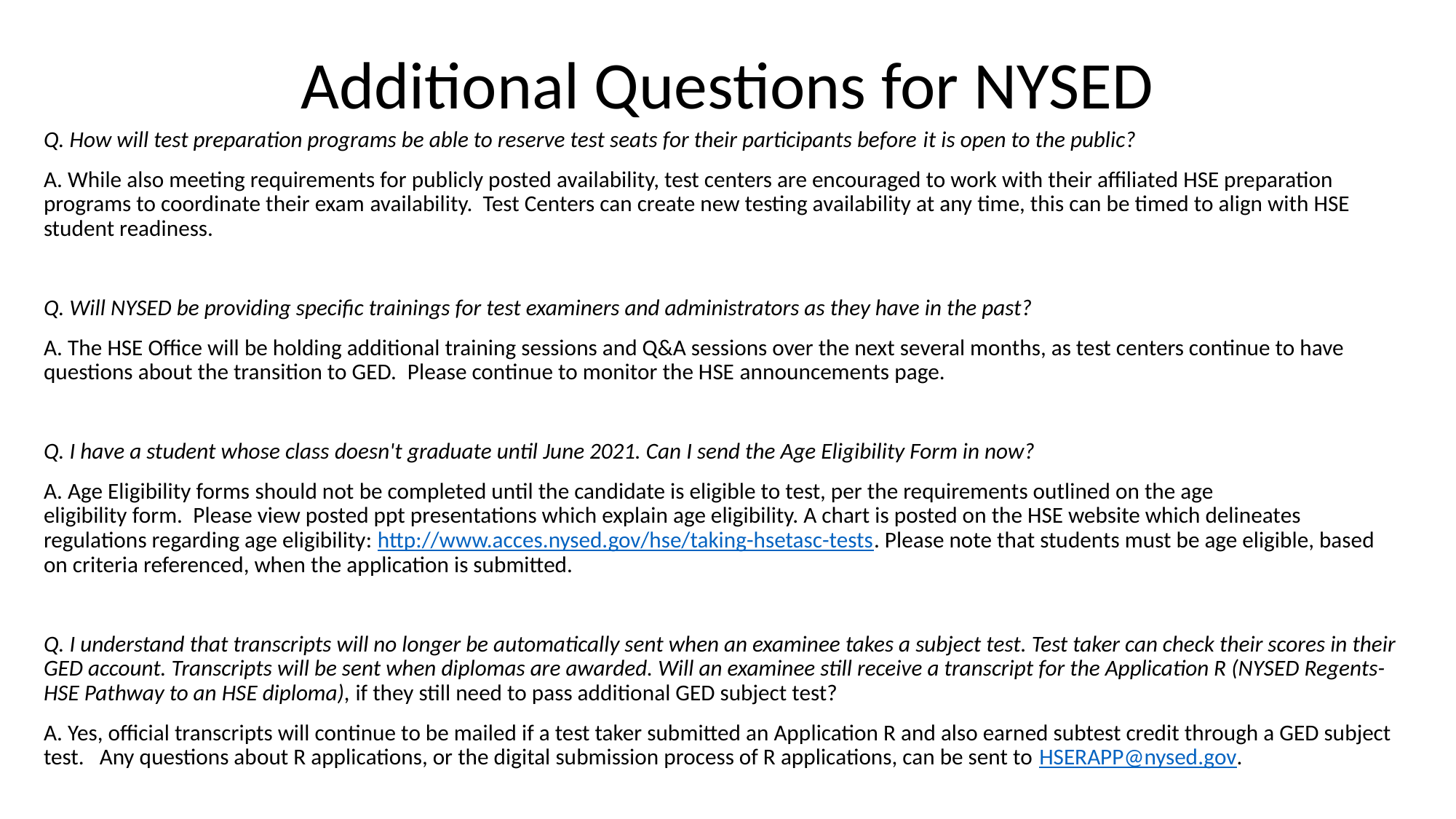

# Additional Questions for NYSED
Q. How will test preparation programs be able to reserve test seats for their participants before it is open to the public?
A. While also meeting requirements for publicly posted availability, test centers are encouraged to work with their affiliated HSE preparation programs to coordinate their exam availability.  Test Centers can create new testing availability at any time, this can be timed to align with HSE student readiness.

Q. Will NYSED be providing specific trainings for test examiners and administrators as they have in the past?
A. The HSE Office will be holding additional training sessions and Q&A sessions over the next several months, as test centers continue to have questions about the transition to GED.  Please continue to monitor the HSE announcements page.

Q. I have a student whose class doesn't graduate until June 2021. Can I send the Age Eligibility Form in now?
A. Age Eligibility forms should not be completed until the candidate is eligible to test, per the requirements outlined on the age eligibility form.  Please view posted ppt presentations which explain age eligibility. A chart is posted on the HSE website which delineates regulations regarding age eligibility: http://www.acces.nysed.gov/hse/taking-hsetasc-tests. Please note that students must be age eligible, based on criteria referenced, when the application is submitted.

Q. I understand that transcripts will no longer be automatically sent when an examinee takes a subject test. Test taker can check their scores in their GED account. Transcripts will be sent when diplomas are awarded. Will an examinee still receive a transcript for the Application R (NYSED Regents-HSE Pathway to an HSE diploma), if they still need to pass additional GED subject test?
A. Yes, official transcripts will continue to be mailed if a test taker submitted an Application R and also earned subtest credit through a GED subject test.   Any questions about R applications, or the digital submission process of R applications, can be sent to HSERAPP@nysed.gov.